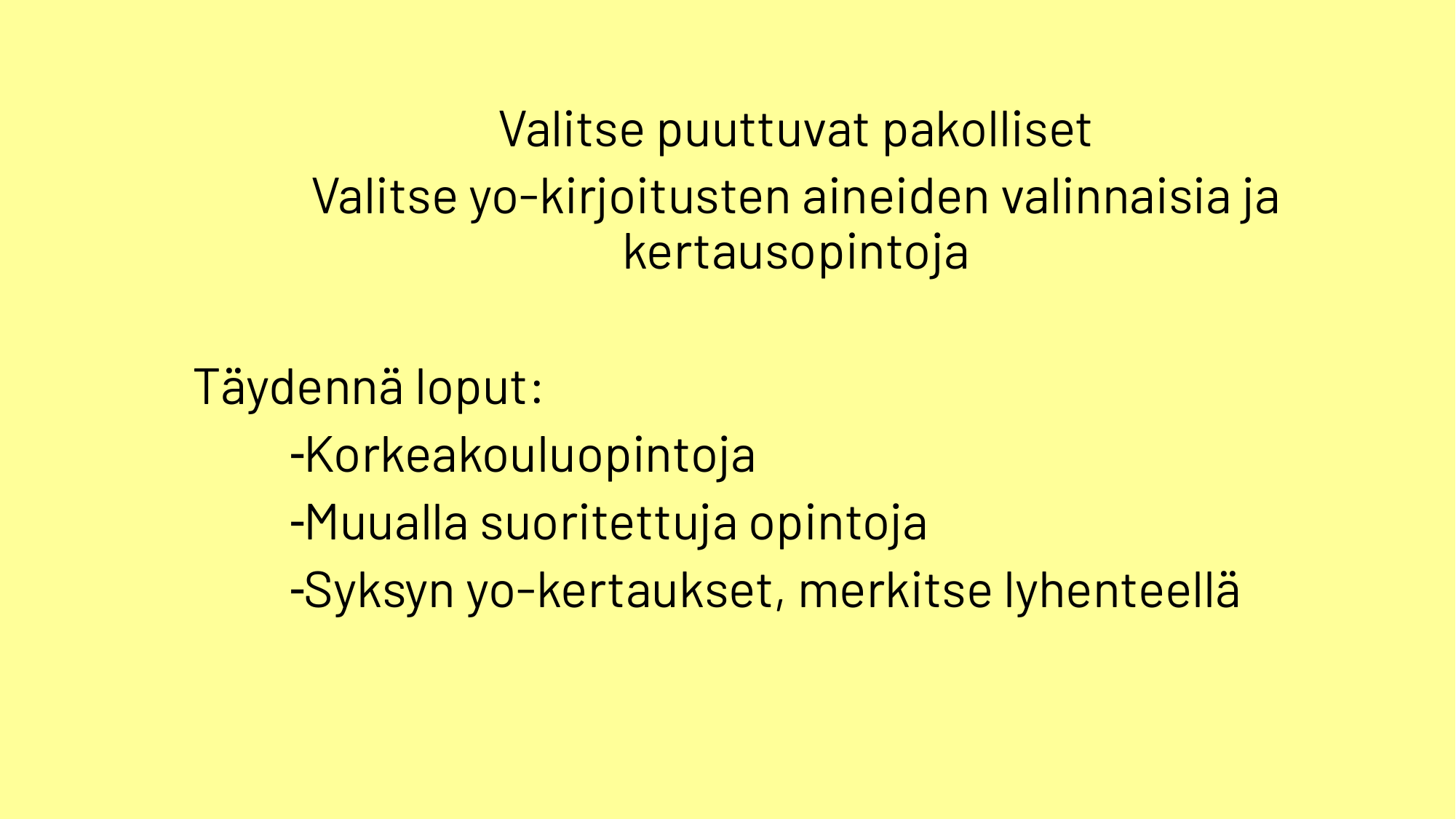

Valitse puuttuvat pakolliset
Valitse yo-kirjoitusten aineiden valinnaisia ja kertausopintoja

Täydennä loput:
Korkeakouluopintoja
Muualla suoritettuja opintoja
Syksyn yo-kertaukset, merkitse lyhenteellä
#